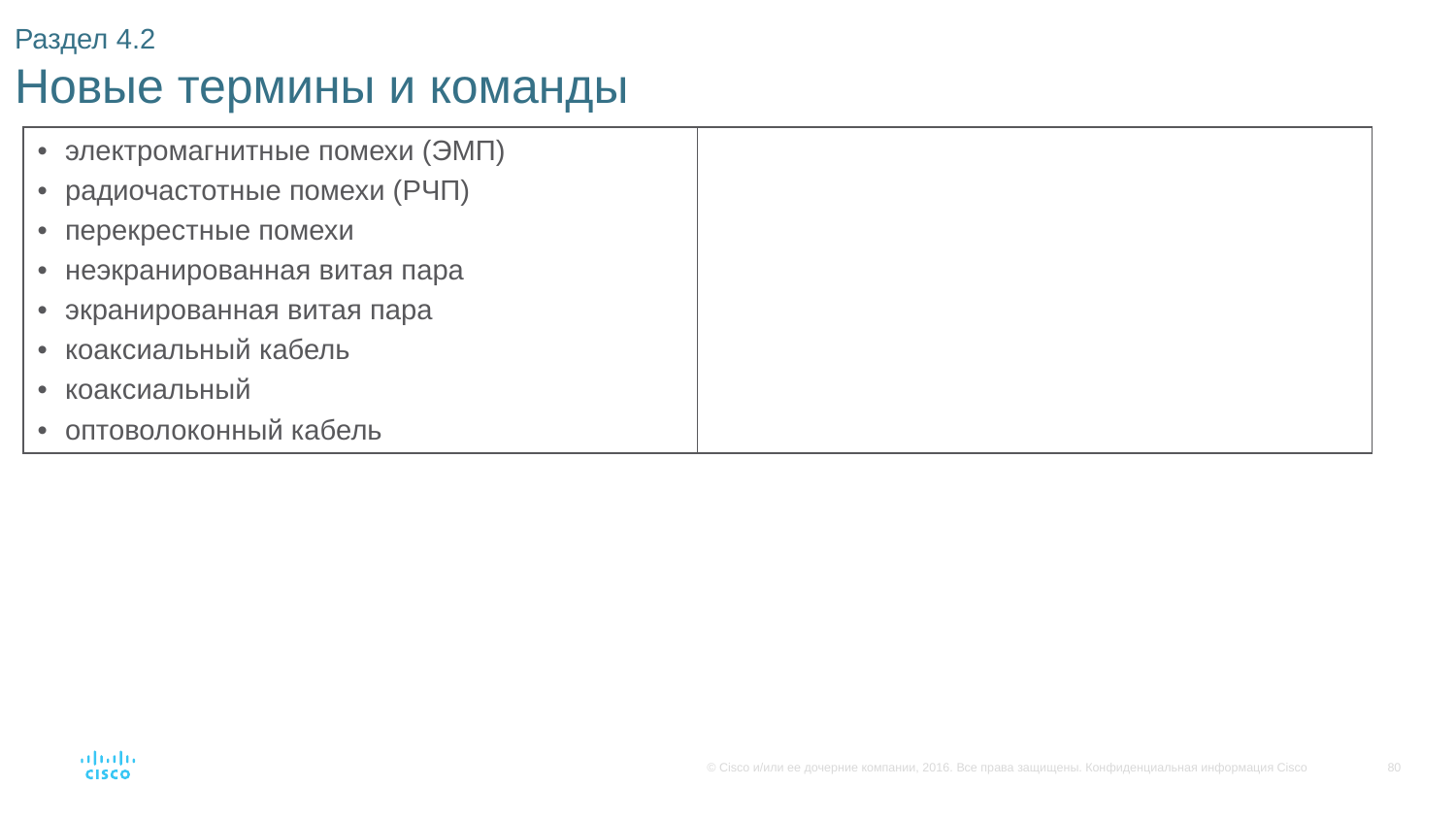

# Раздел 4.2 Новые термины и команды
| электромагнитные помехи (ЭМП) радиочастотные помехи (РЧП) перекрестные помехи неэкранированная витая пара экранированная витая пара коаксиальный кабель коаксиальный оптоволоконный кабель |  |
| --- | --- |